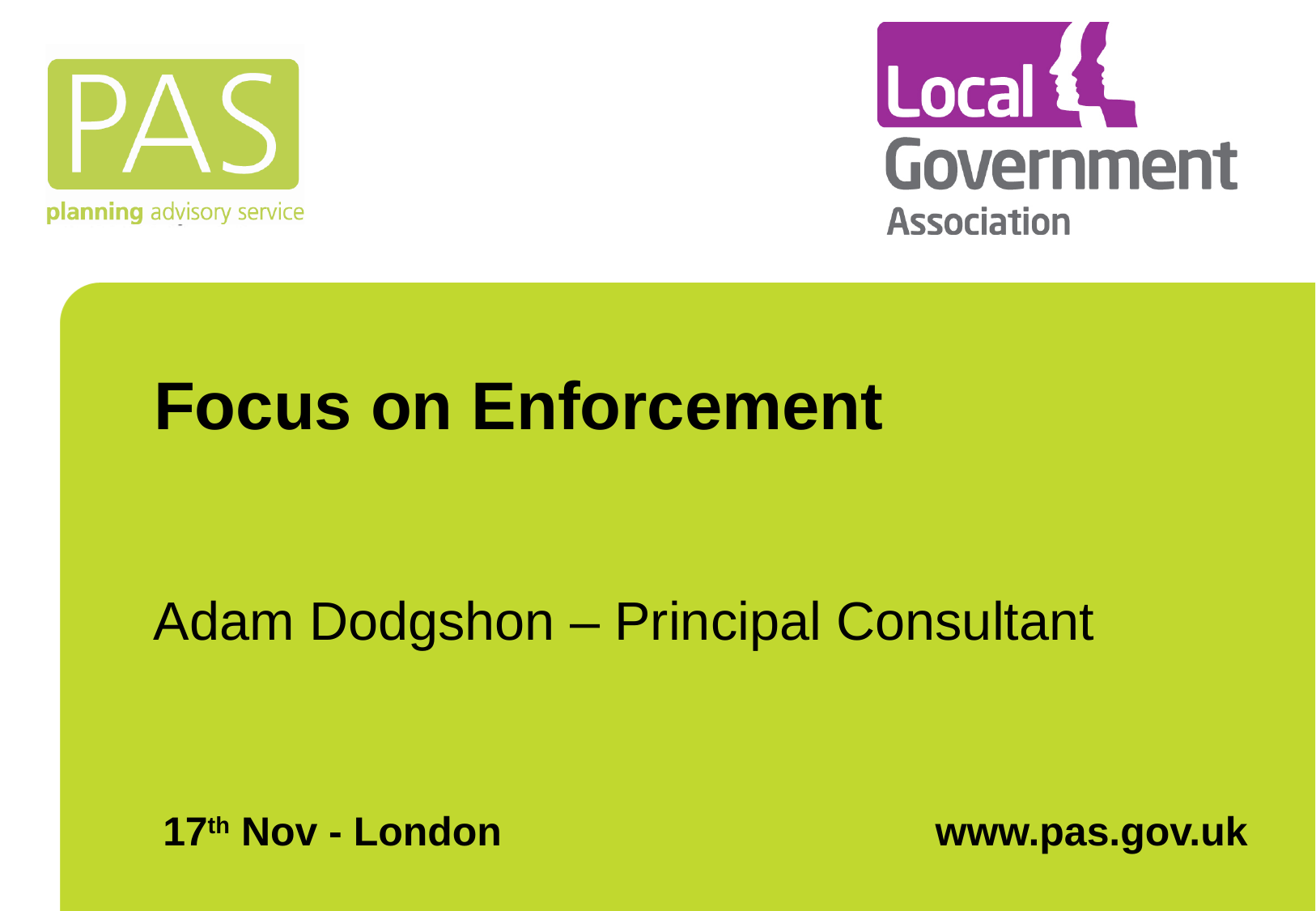

# Focus on Enforcement
Adam Dodgshon – Principal Consultant
17th Nov - London
www.pas.gov.uk